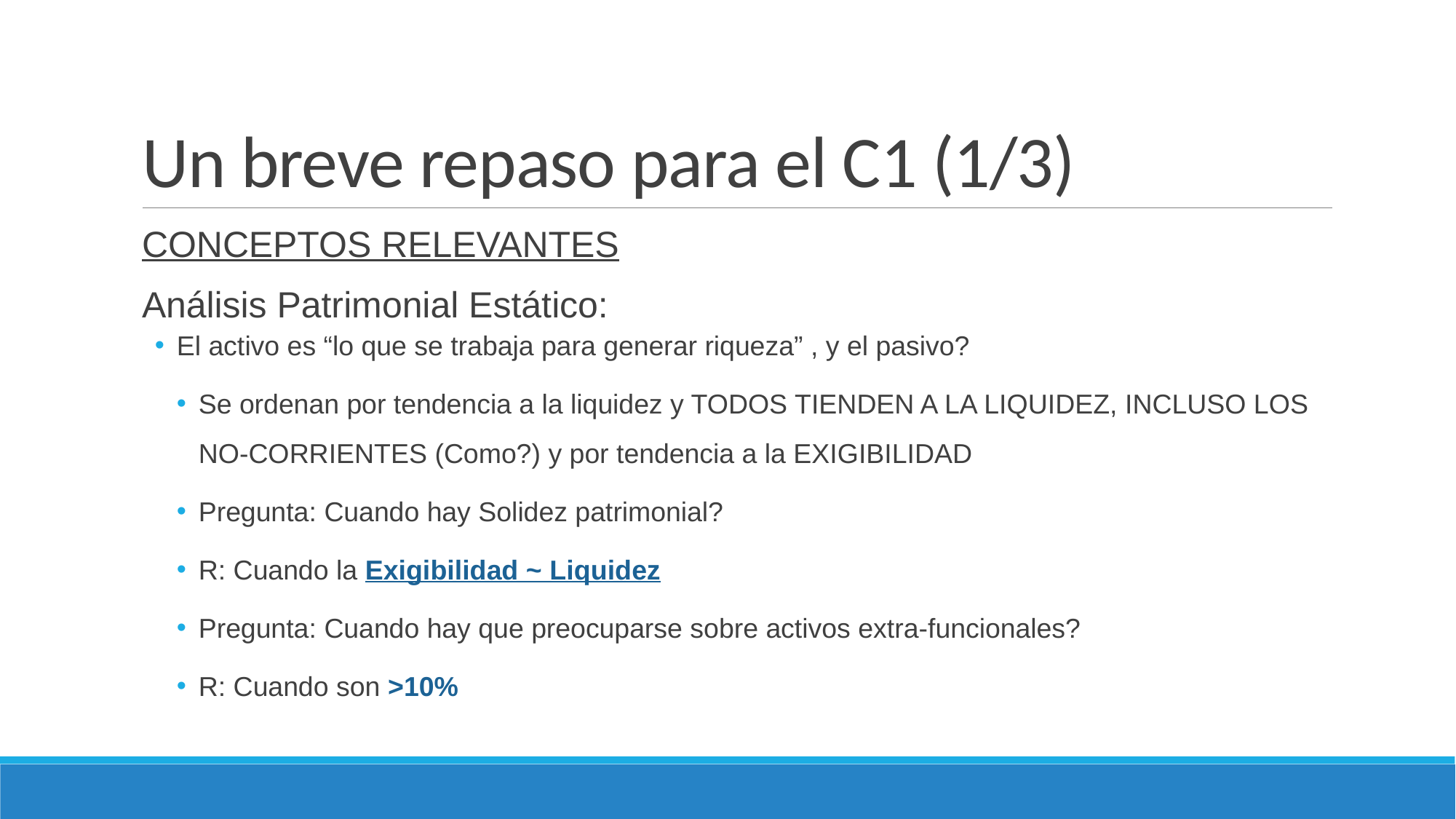

# Un breve repaso para el C1 (1/3)
CONCEPTOS RELEVANTES
Análisis Patrimonial Estático:
El activo es “lo que se trabaja para generar riqueza” , y el pasivo?
Se ordenan por tendencia a la liquidez y TODOS TIENDEN A LA LIQUIDEZ, INCLUSO LOS NO-CORRIENTES (Como?) y por tendencia a la EXIGIBILIDAD
Pregunta: Cuando hay Solidez patrimonial?
R: Cuando la Exigibilidad ~ Liquidez
Pregunta: Cuando hay que preocuparse sobre activos extra-funcionales?
R: Cuando son >10%